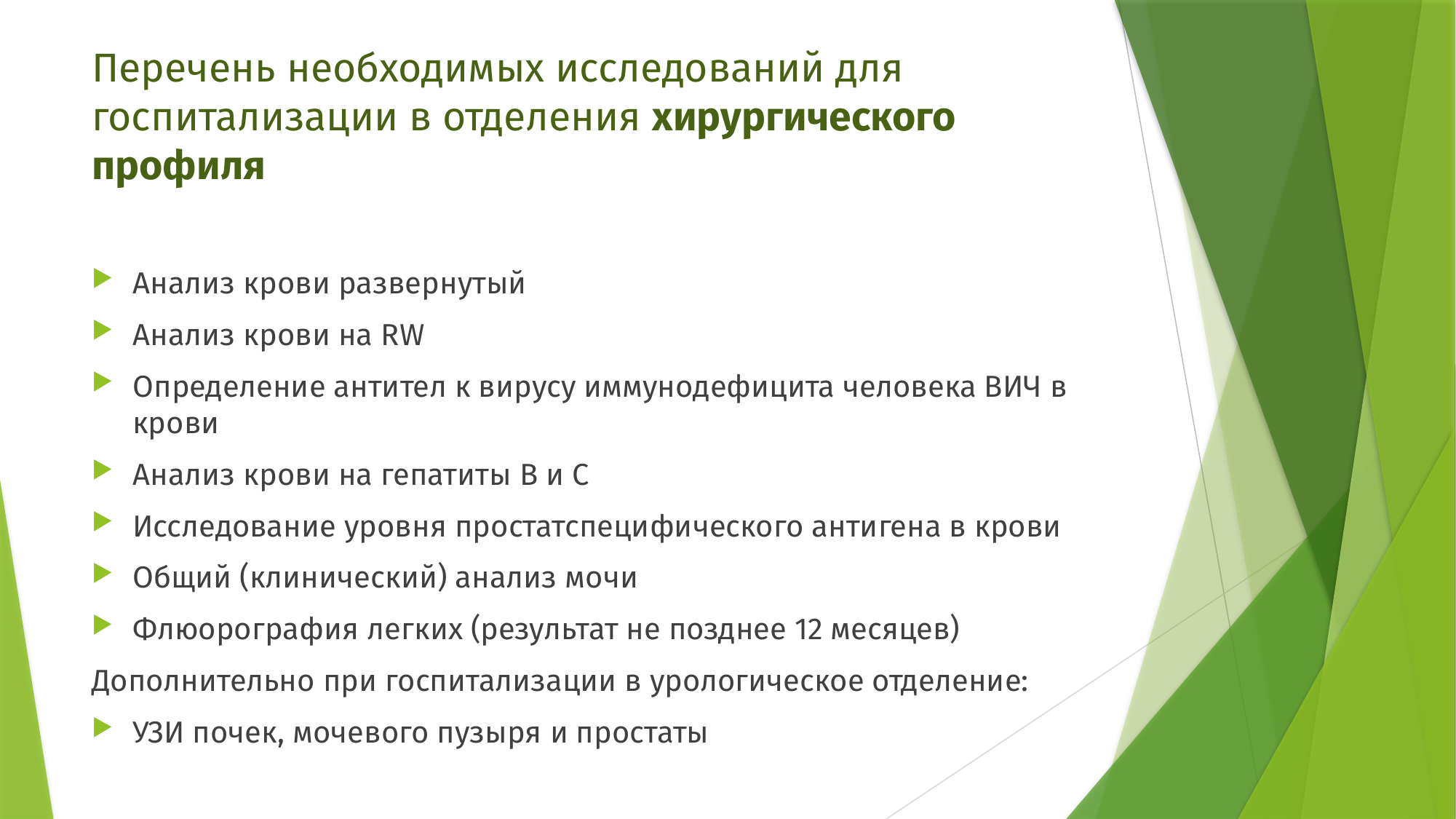

# Перечень необходимых исследований для госпитализации в отделения хирургического профиля
Анализ крови развернутый
Анализ крови на RW
Определение антител к вирусу иммунодефицита человека ВИЧ в крови
Анализ крови на гепатиты В и С
Исследование уровня простатспецифического антигена в крови
Общий (клинический) анализ мочи
Флюорография легких (результат не позднее 12 месяцев)
Дополнительно при госпитализации в урологическое отделение:
УЗИ почек, мочевого пузыря и простаты